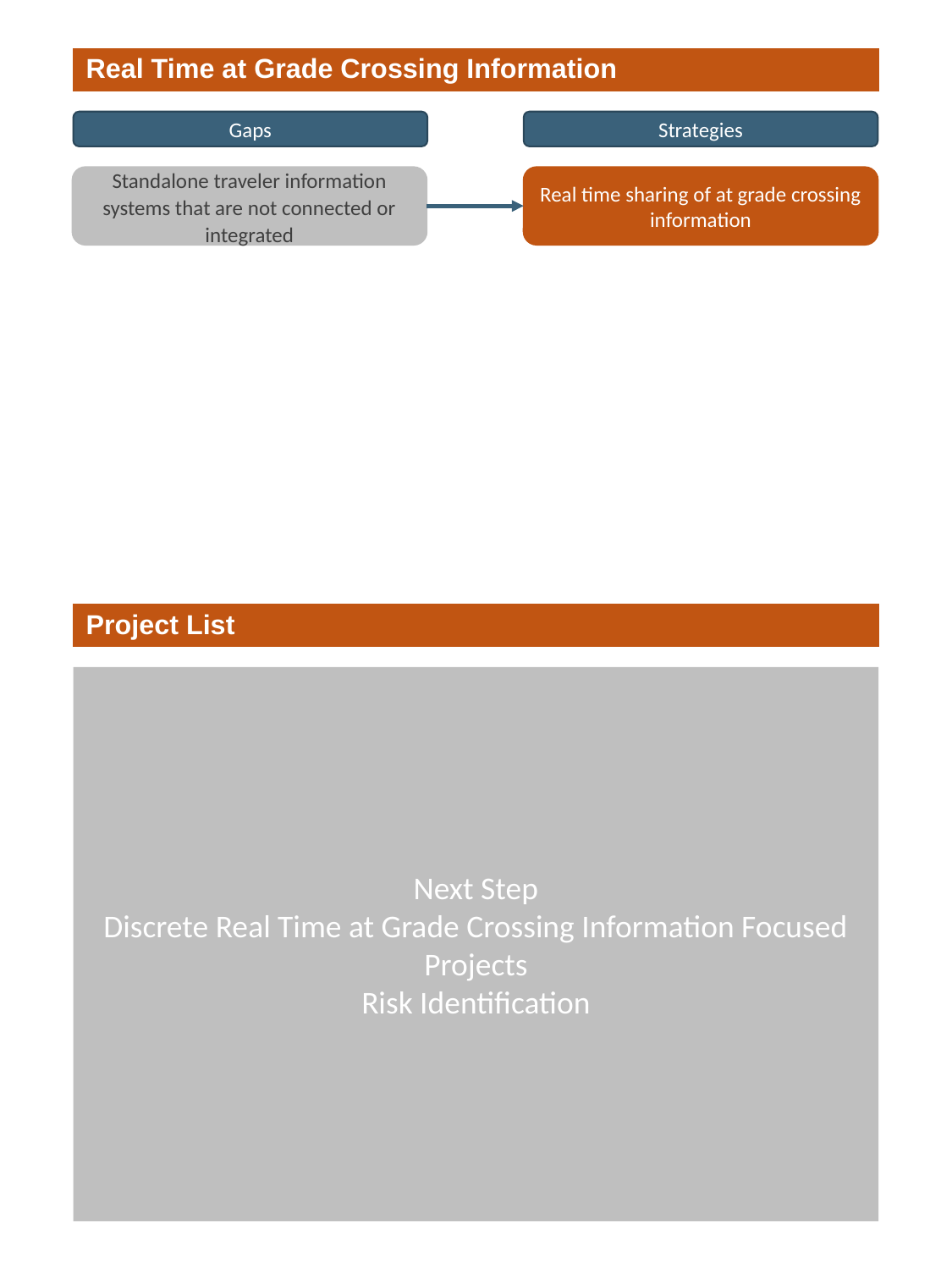

# Real Time at Grade Crossing Information
Gaps
Strategies
Standalone traveler information systems that are not connected or integrated
Real time sharing of at grade crossing information
Project List
Next Step
Discrete Real Time at Grade Crossing Information Focused Projects
Risk Identification